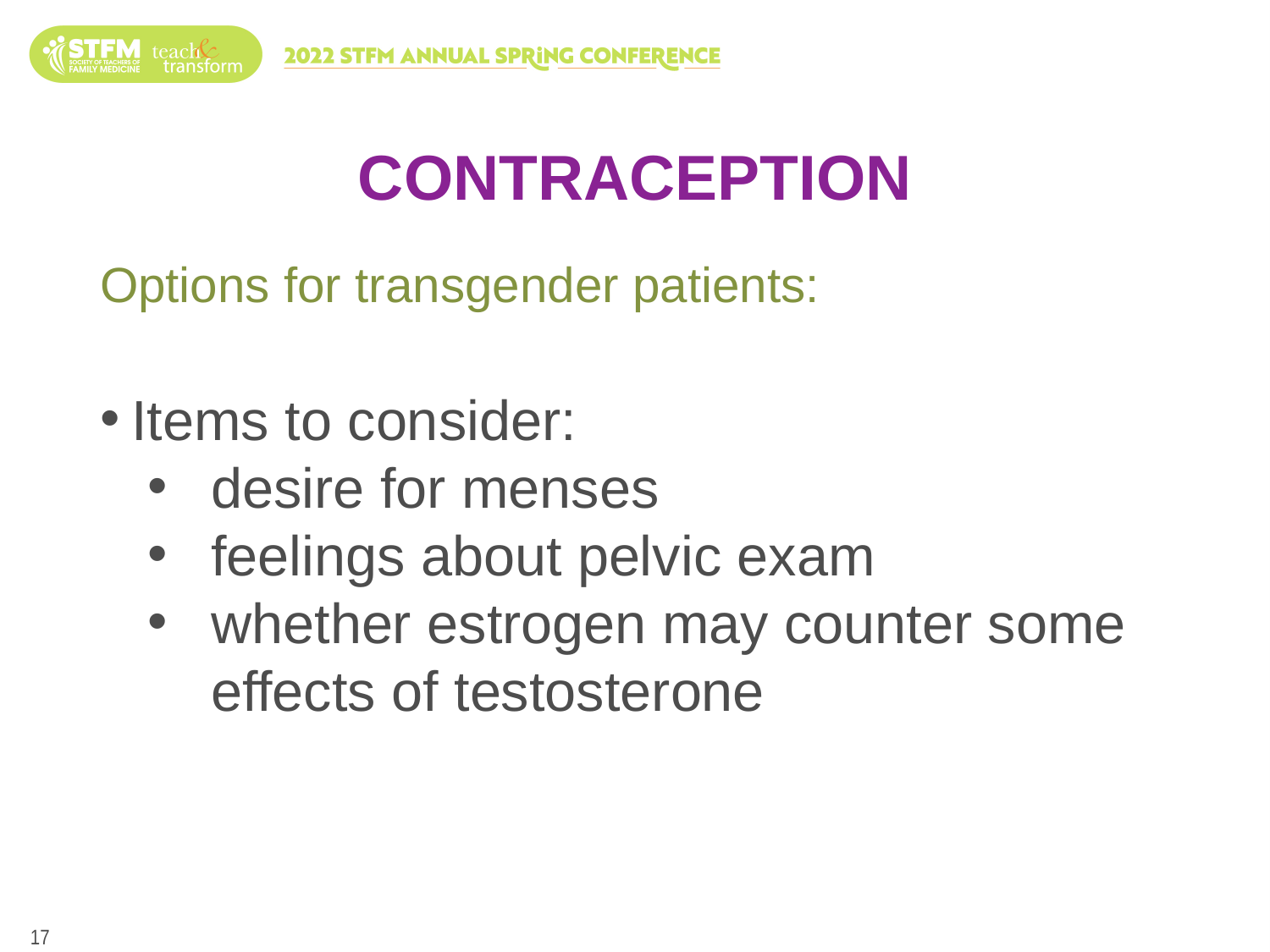

# CONTRACEPTION
Options for transgender patients:

Items to consider:
desire for menses
feelings about pelvic exam
whether estrogen may counter some effects of testosterone

17